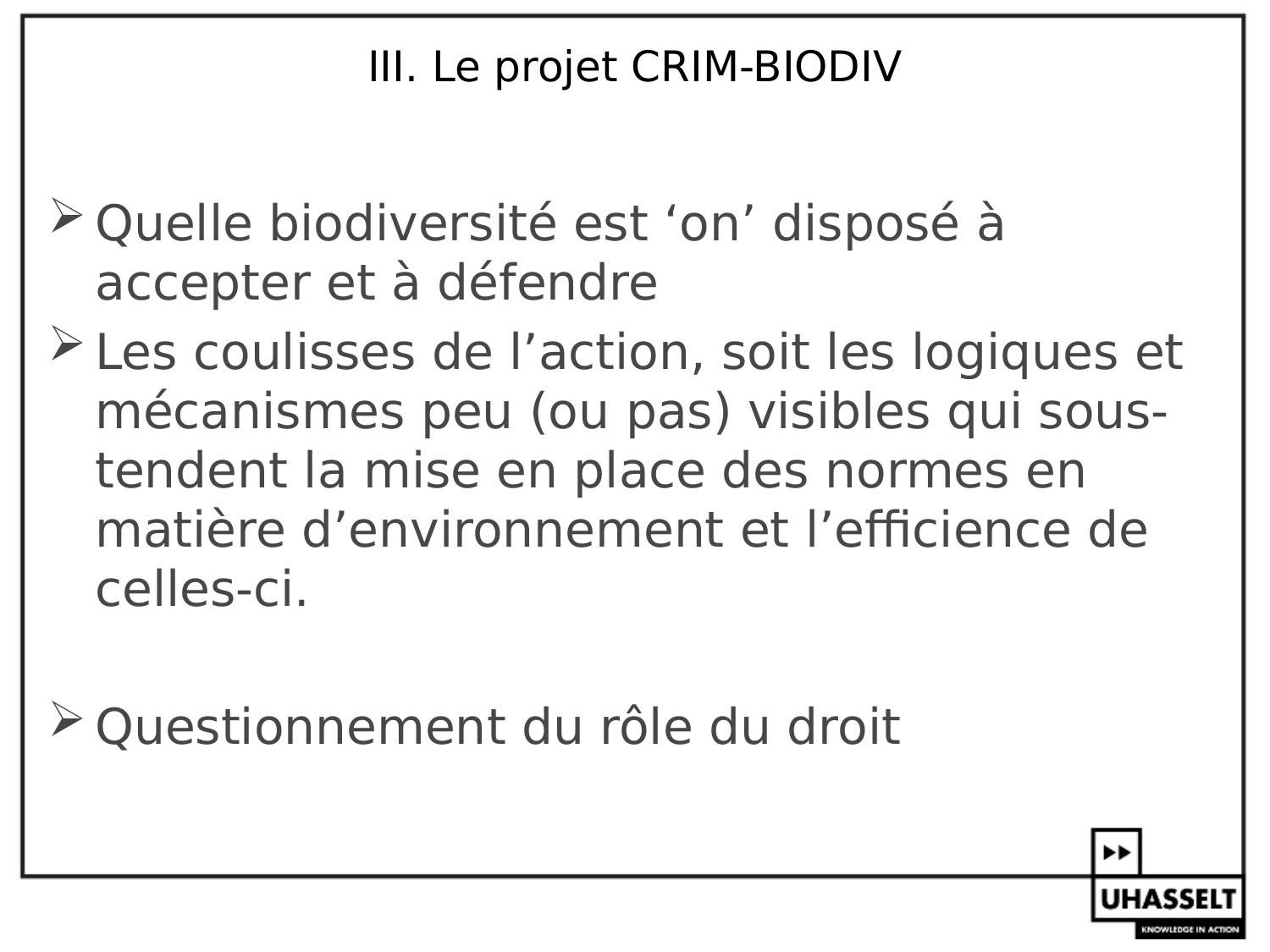

# III. Le projet CRIM-BIODIV

Quelle biodiversité est ‘on’ disposé à accepter et à défendre
Les coulisses de l’action, soit les logiques et mécanismes peu (ou pas) visibles qui sous-tendent la mise en place des normes en matière d’environnement et l’efficience de celles-ci.

Questionnement du rôle du droit